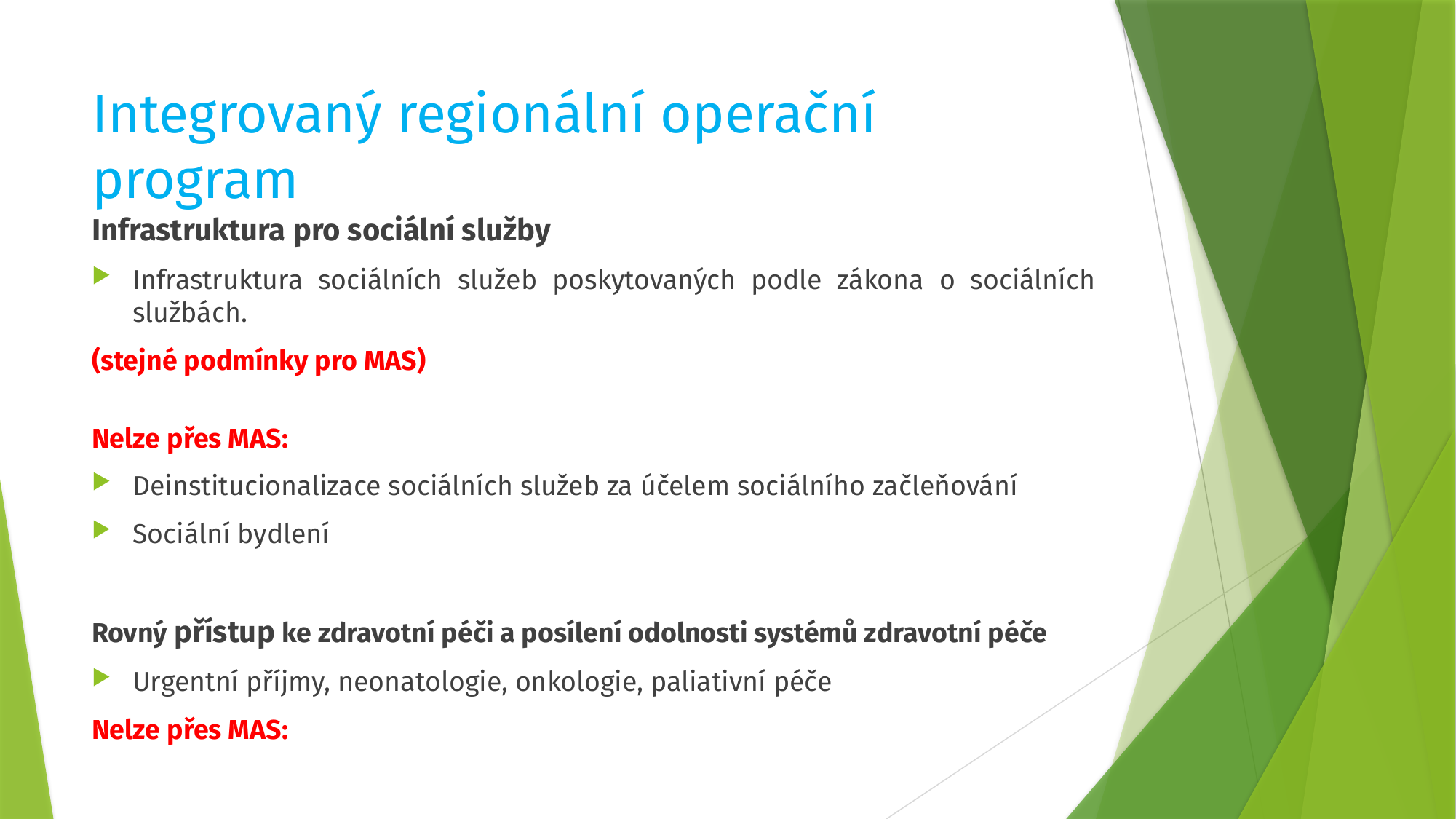

# Integrovaný regionální operační program
Infrastruktura pro sociální služby
Infrastruktura sociálních služeb poskytovaných podle zákona o sociálních službách.
(stejné podmínky pro MAS)

Nelze přes MAS:
Deinstitucionalizace sociálních služeb za účelem sociálního začleňování
Sociální bydlení

Rovný přístup ke zdravotní péči a posílení odolnosti systémů zdravotní péče
Urgentní příjmy, neonatologie, onkologie, paliativní péče
Nelze přes MAS: